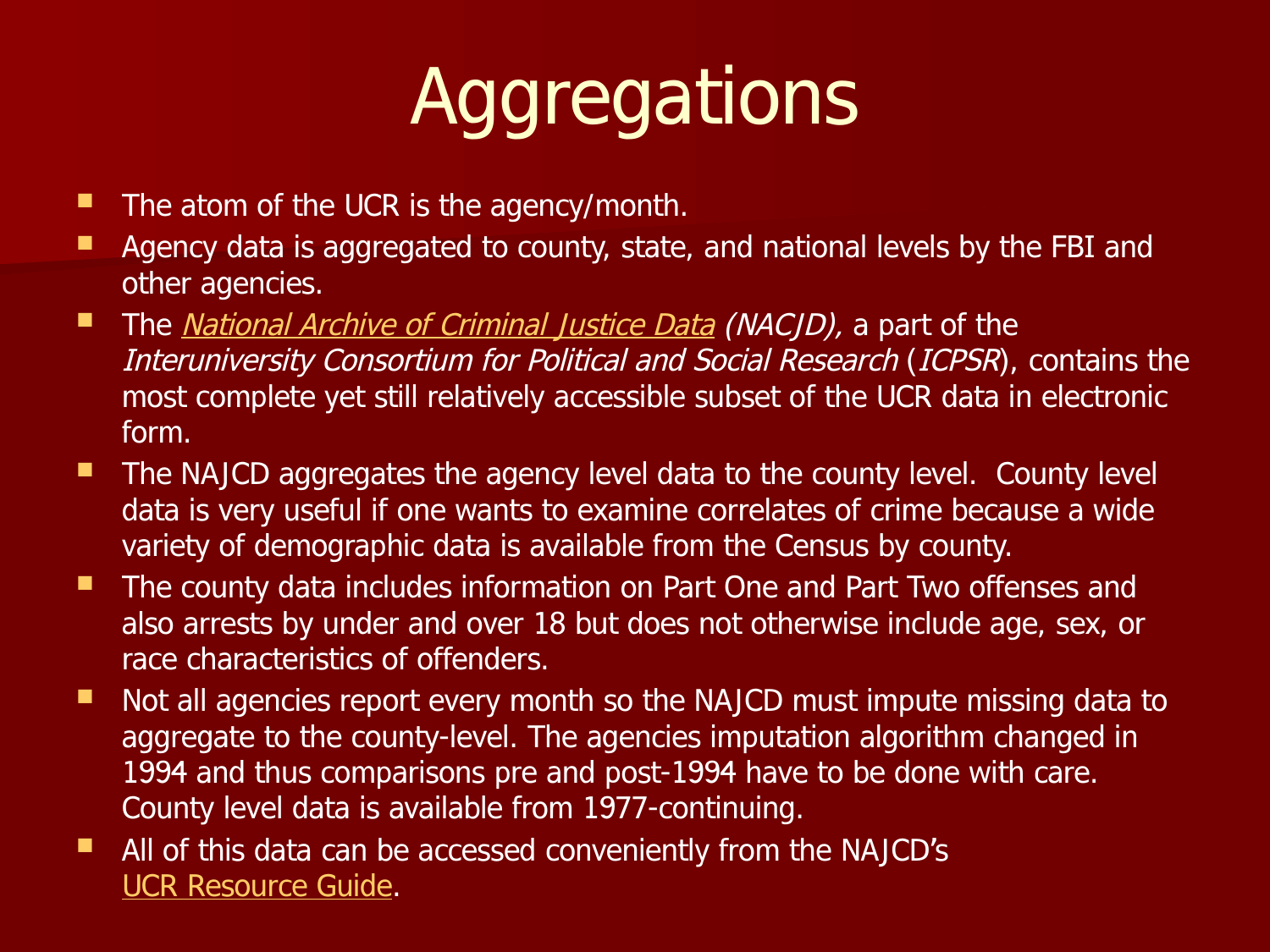

# Aggregations
The atom of the UCR is the agency/month.
Agency data is aggregated to county, state, and national levels by the FBI and other agencies.
The National Archive of Criminal Justice Data (NACJD), a part of the Interuniversity Consortium for Political and Social Research (ICPSR), contains the most complete yet still relatively accessible subset of the UCR data in electronic form.
The NAJCD aggregates the agency level data to the county level.  County level data is very useful if one wants to examine correlates of crime because a wide variety of demographic data is available from the Census by county.
The county data includes information on Part One and Part Two offenses and also arrests by under and over 18 but does not otherwise include age, sex, or race characteristics of offenders.
Not all agencies report every month so the NAJCD must impute missing data to aggregate to the county-level. The agencies imputation algorithm changed in 1994 and thus comparisons pre and post-1994 have to be done with care.  County level data is available from 1977-continuing.
All of this data can be accessed conveniently from the NAJCD’s UCR Resource Guide.